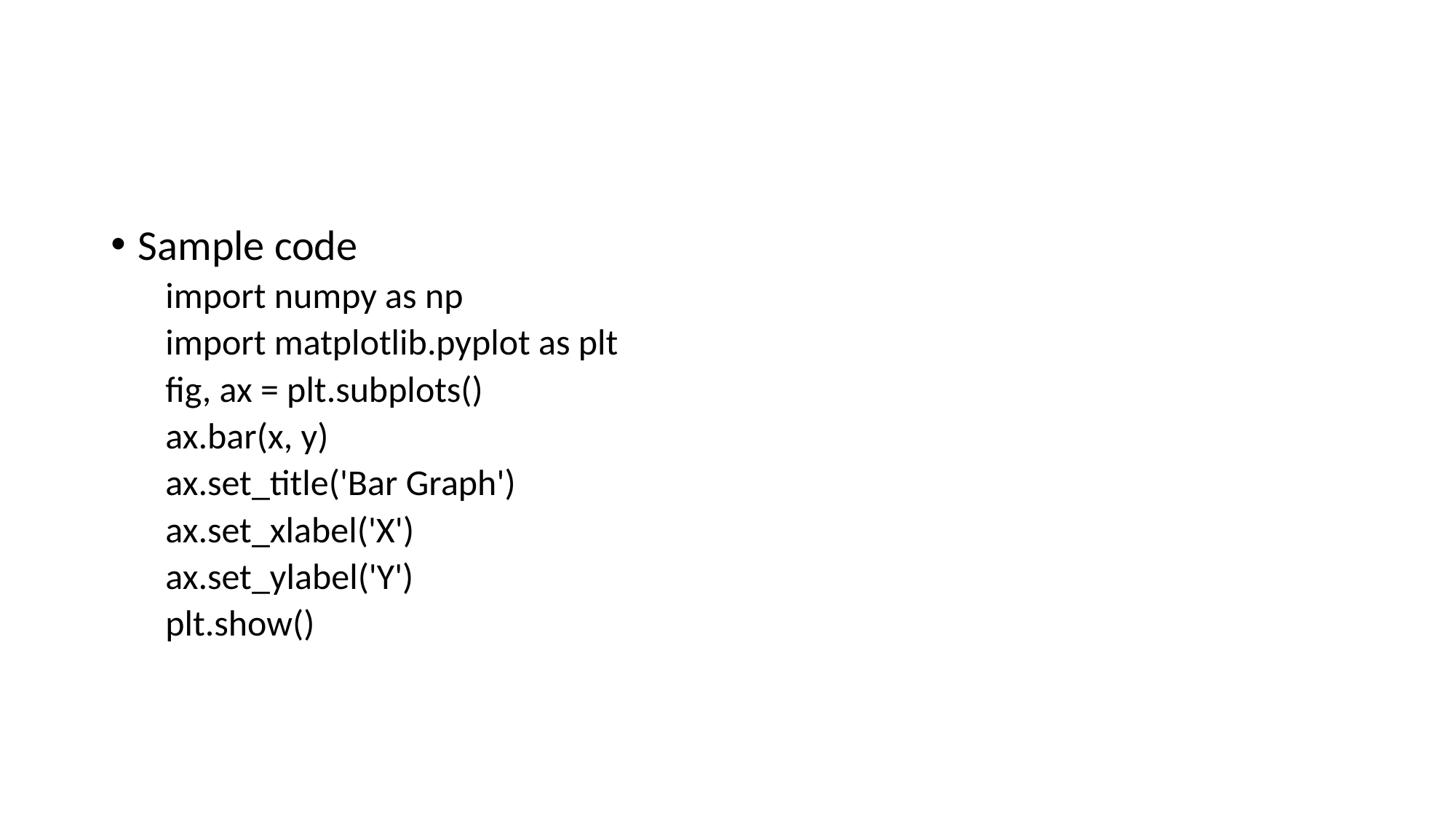

#
Sample code
import numpy as np
import matplotlib.pyplot as plt
fig, ax = plt.subplots()
ax.bar(x, y)
ax.set_title('Bar Graph')
ax.set_xlabel('X')
ax.set_ylabel('Y')
plt.show()